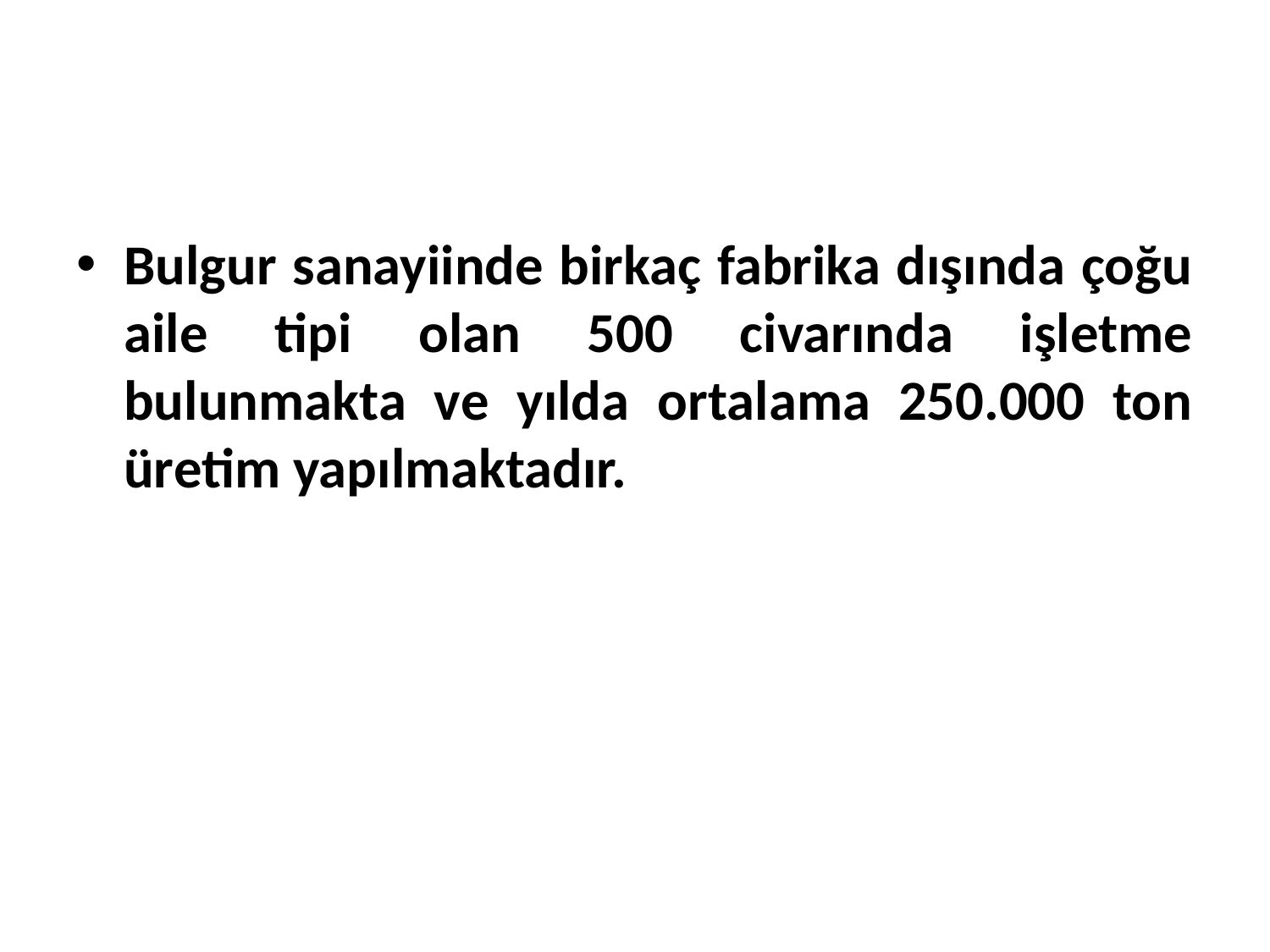

Bulgur sanayiinde birkaç fabrika dışında çoğu aile tipi olan 500 civarında işletme bulunmakta ve yılda ortalama 250.000 ton üretim yapılmaktadır.